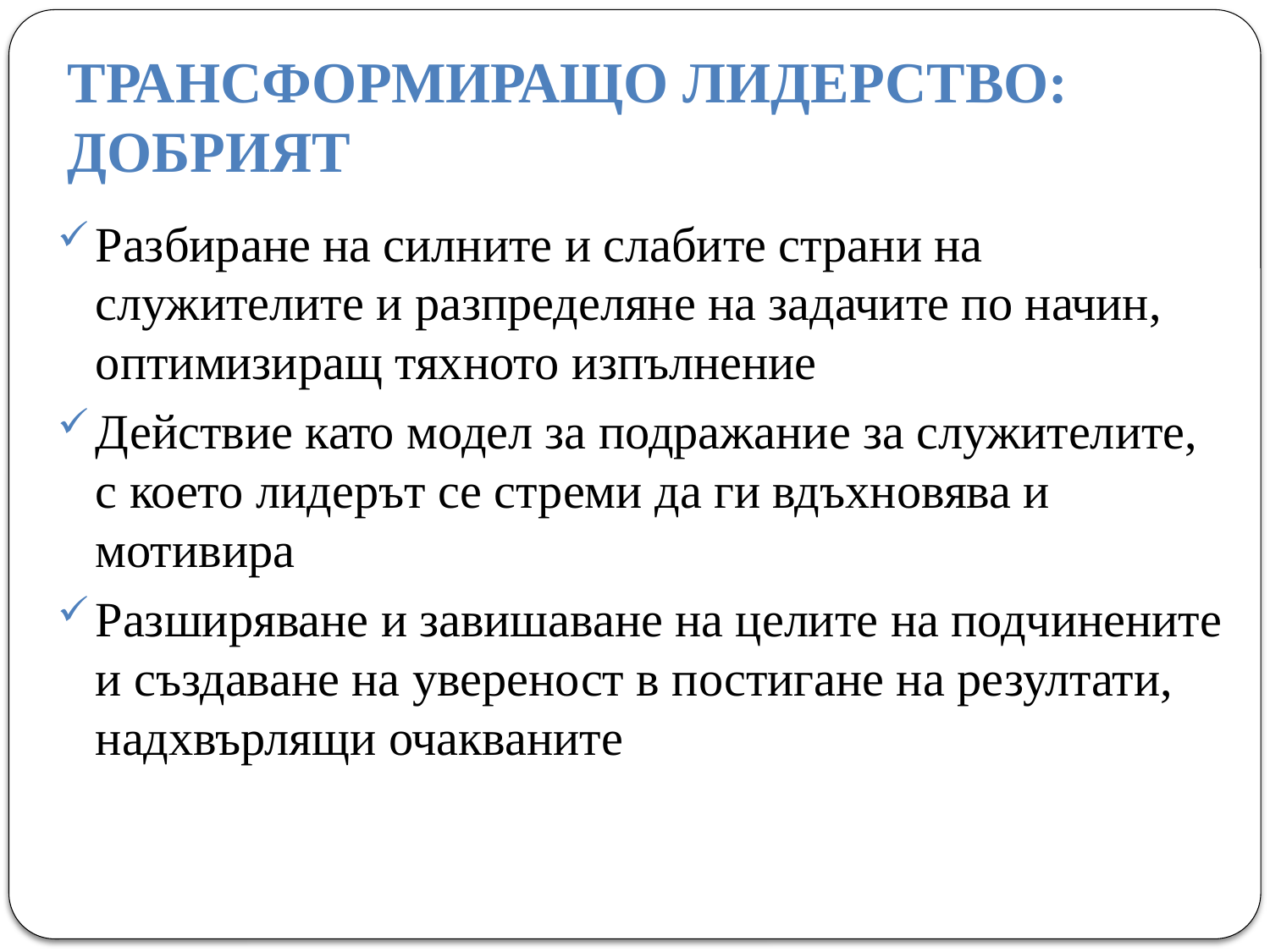

# ТРАНСФОРМИРАЩО ЛИДЕРСТВО: ДОБРИЯТ
Разбиране на силните и слабите страни на служителите и разпределяне на задачите по начин, оптимизиращ тяхното изпълнение
Действие като модел за подражание за служителите, с което лидерът се стреми да ги вдъхновява и мотивира
Разширяване и завишаване на целите на подчинените и създаване на увереност в постигане на резултати, надхвърлящи очакваните